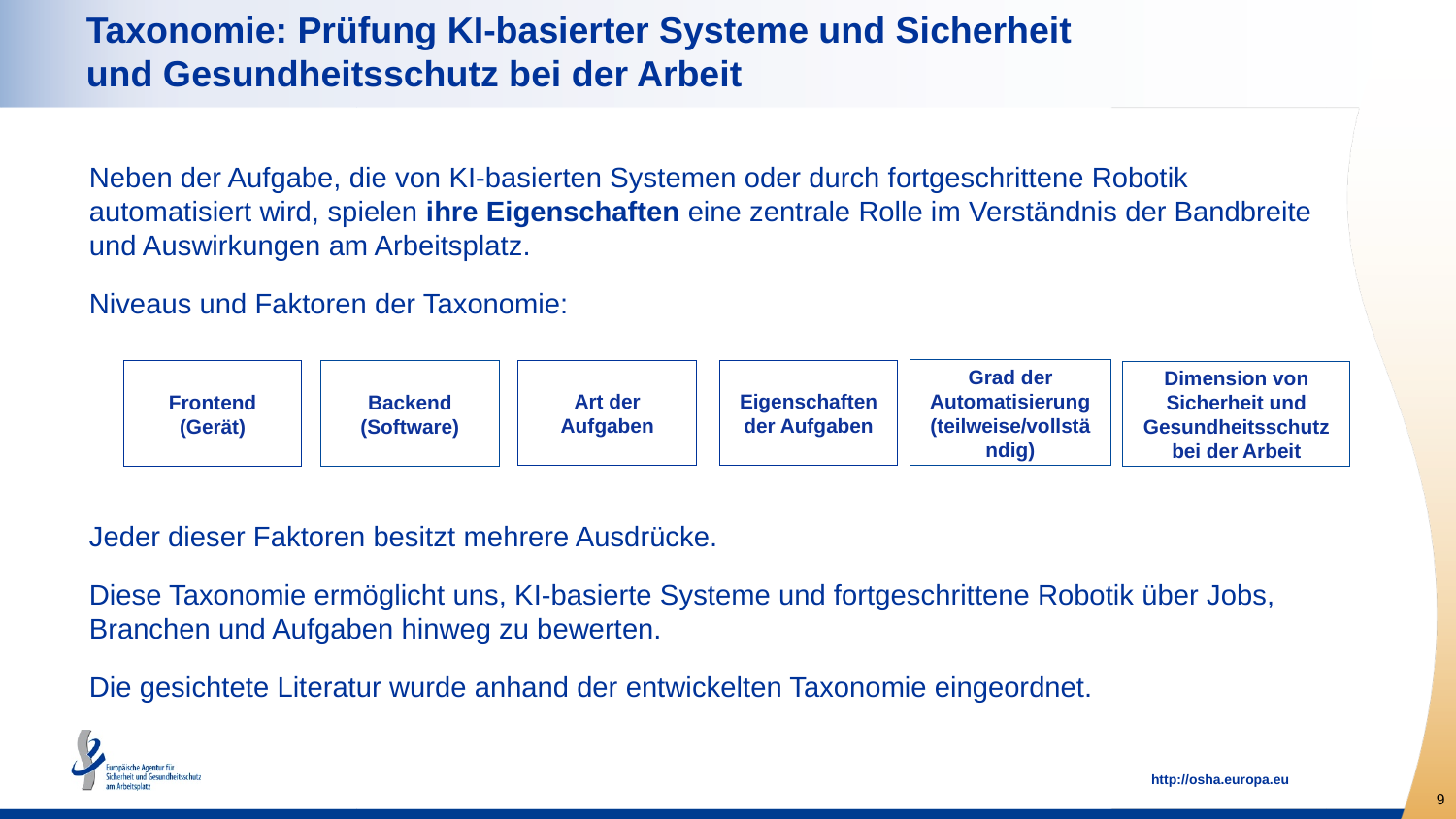

# Taxonomie: Prüfung KI-basierter Systeme und Sicherheit und Gesundheitsschutz bei der Arbeit
Neben der Aufgabe, die von KI-basierten Systemen oder durch fortgeschrittene Robotik automatisiert wird, spielen ihre Eigenschaften eine zentrale Rolle im Verständnis der Bandbreite und Auswirkungen am Arbeitsplatz.
Niveaus und Faktoren der Taxonomie:

Jeder dieser Faktoren besitzt mehrere Ausdrücke.
Diese Taxonomie ermöglicht uns, KI-basierte Systeme und fortgeschrittene Robotik über Jobs, Branchen und Aufgaben hinweg zu bewerten.
Die gesichtete Literatur wurde anhand der entwickelten Taxonomie eingeordnet.
Grad der Automatisierung (teilweise/vollständig)
Frontend
(Gerät)
Backend
(Software)
Art der Aufgaben
Eigenschaften der Aufgaben
Dimension von Sicherheit und Gesundheitsschutz bei der Arbeit